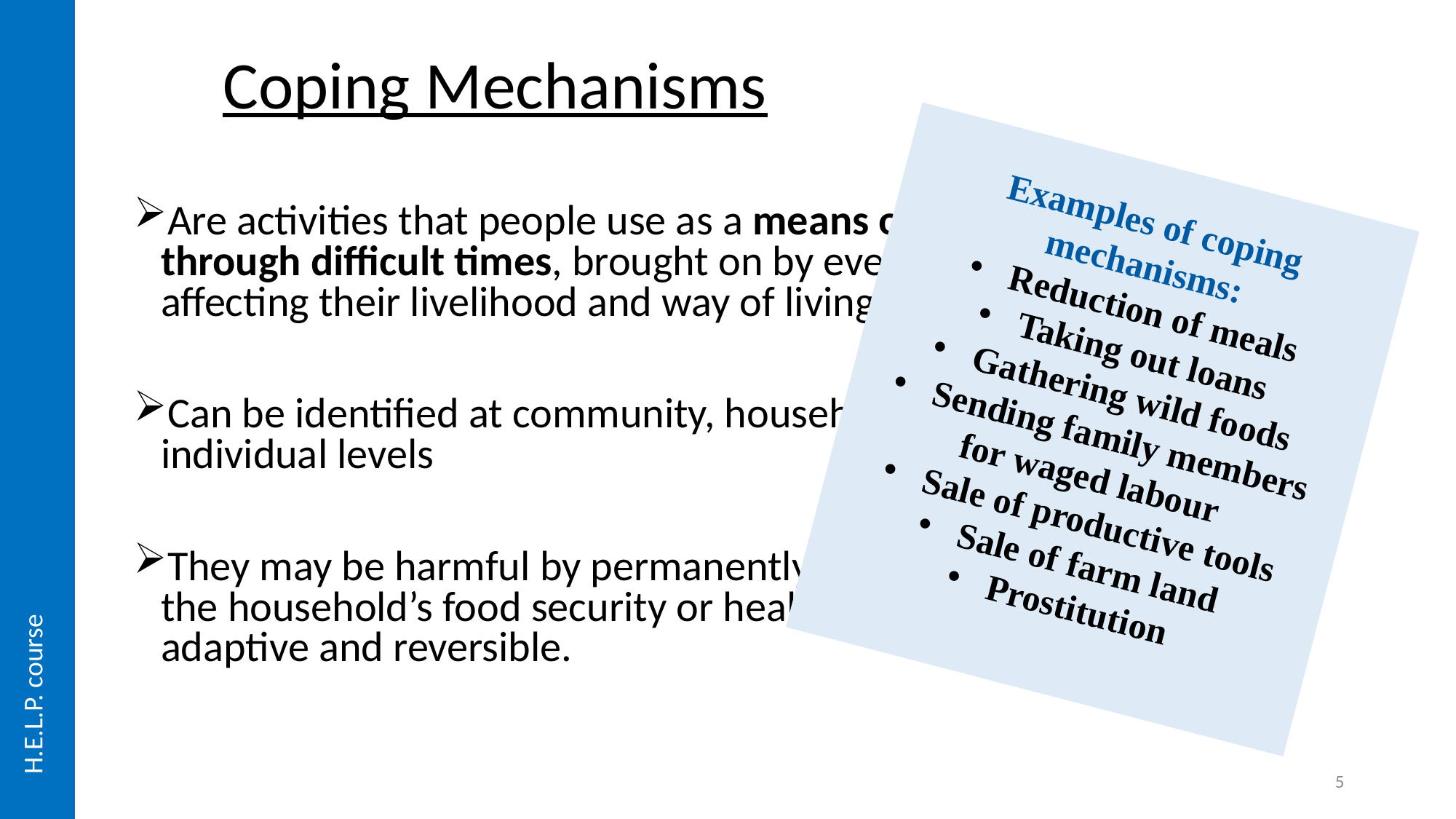

Coping Mechanisms
Examples of coping mechanisms:
Reduction of meals
Taking out loans
Gathering wild foods
Sending family members
for waged labour
Sale of productive tools
Sale of farm land
Prostitution

Are activities that people use as a means of getting through difficult times, brought on by events affecting their livelihood and way of living

Can be identified at community, household and individual levels

They may be harmful by permanently undermining the household’s food security or health, or be adaptive and reversible.
H.E.L.P. course
5